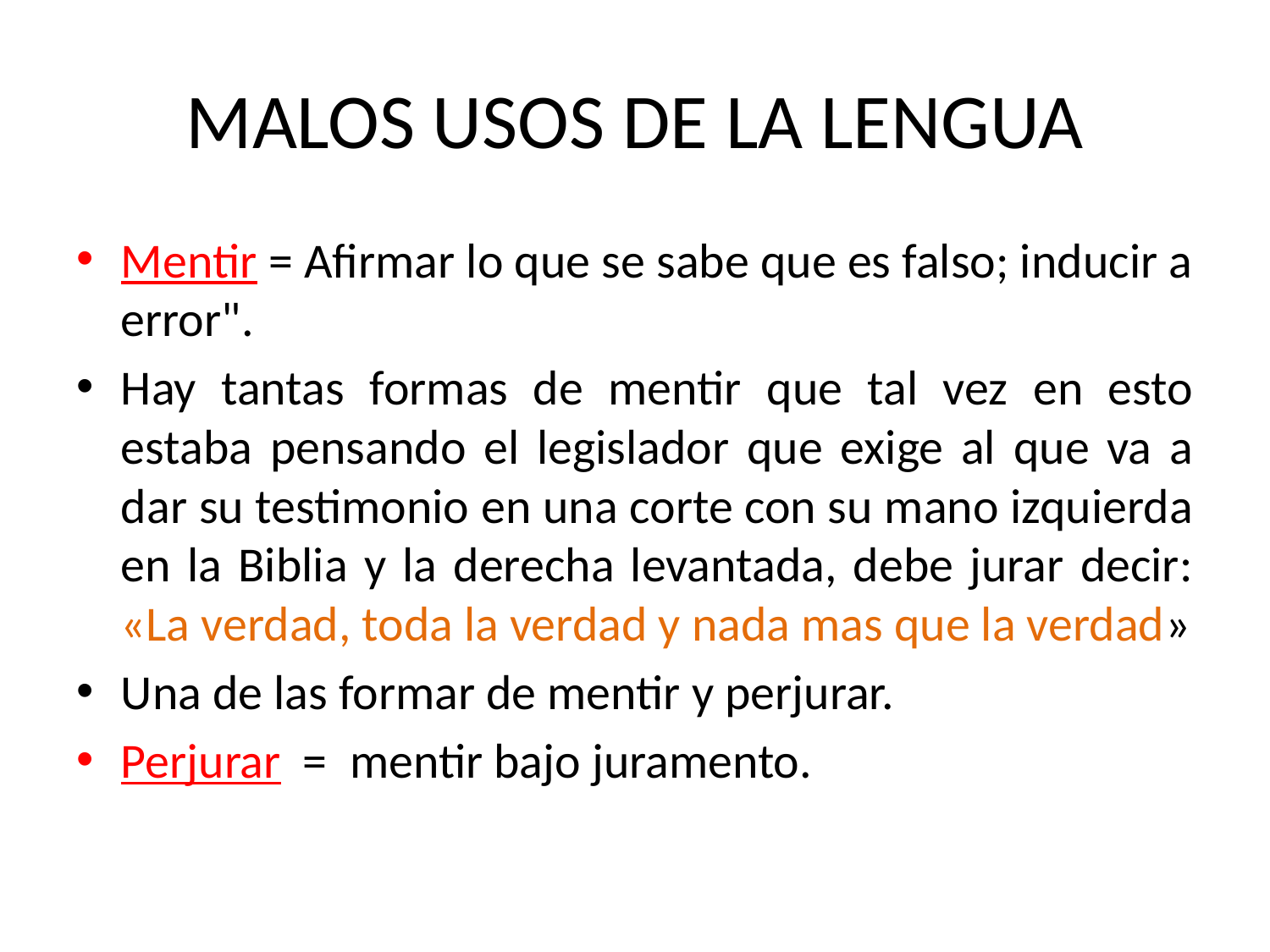

# MALOS USOS DE LA LENGUA
Mentir = Afirmar lo que se sabe que es falso; inducir a error".
Hay tantas formas de mentir que tal vez en esto estaba pensando el legislador que exige al que va a dar su testimonio en una corte con su mano izquierda en la Biblia y la derecha levantada, debe jurar decir: «La verdad, toda la verdad y nada mas que la verdad»
Una de las formar de mentir y perjurar.
Perjurar  =  mentir bajo juramento.